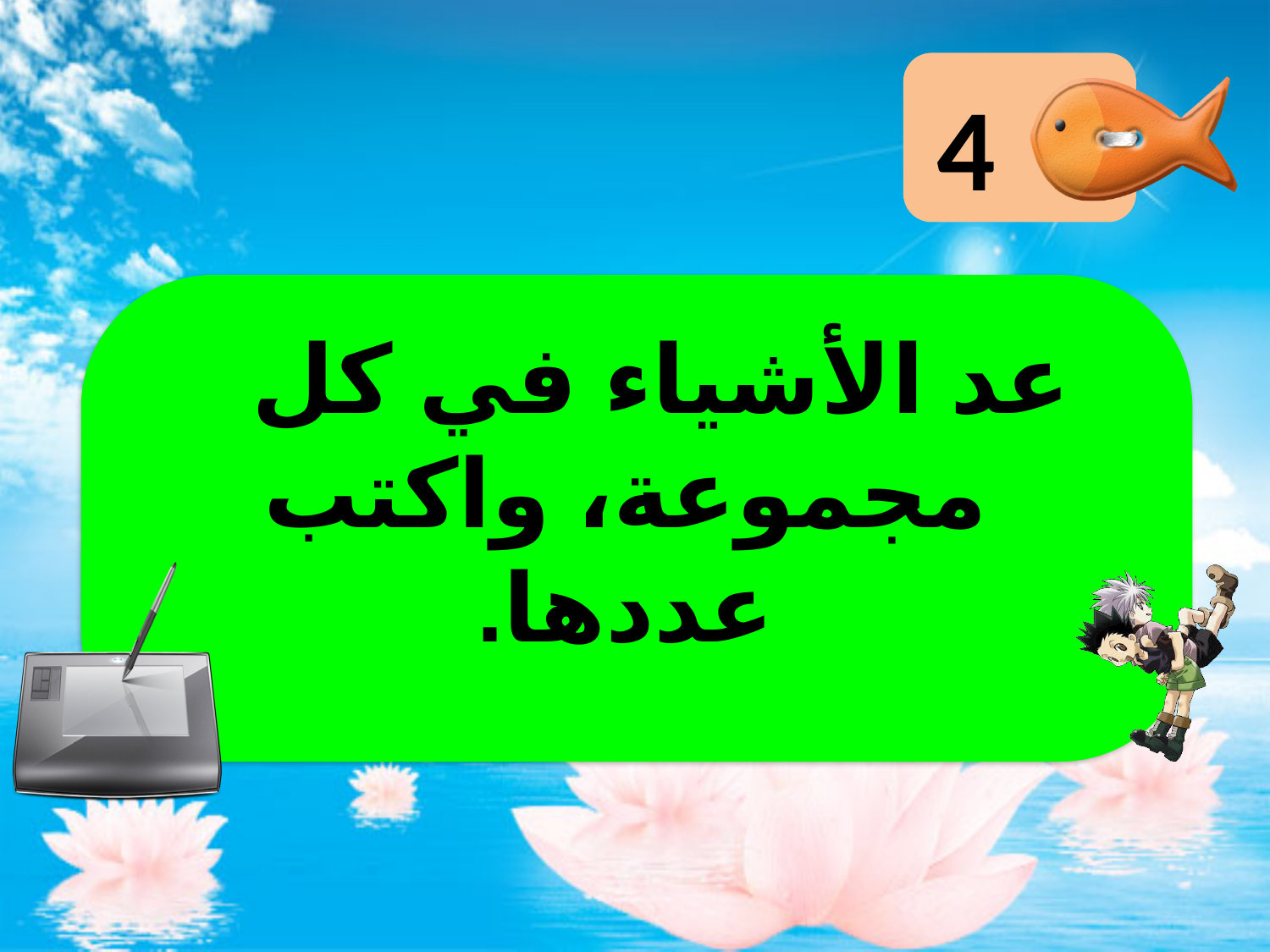

4

عد الأشياء في كل مجموعة، واكتب عددها.